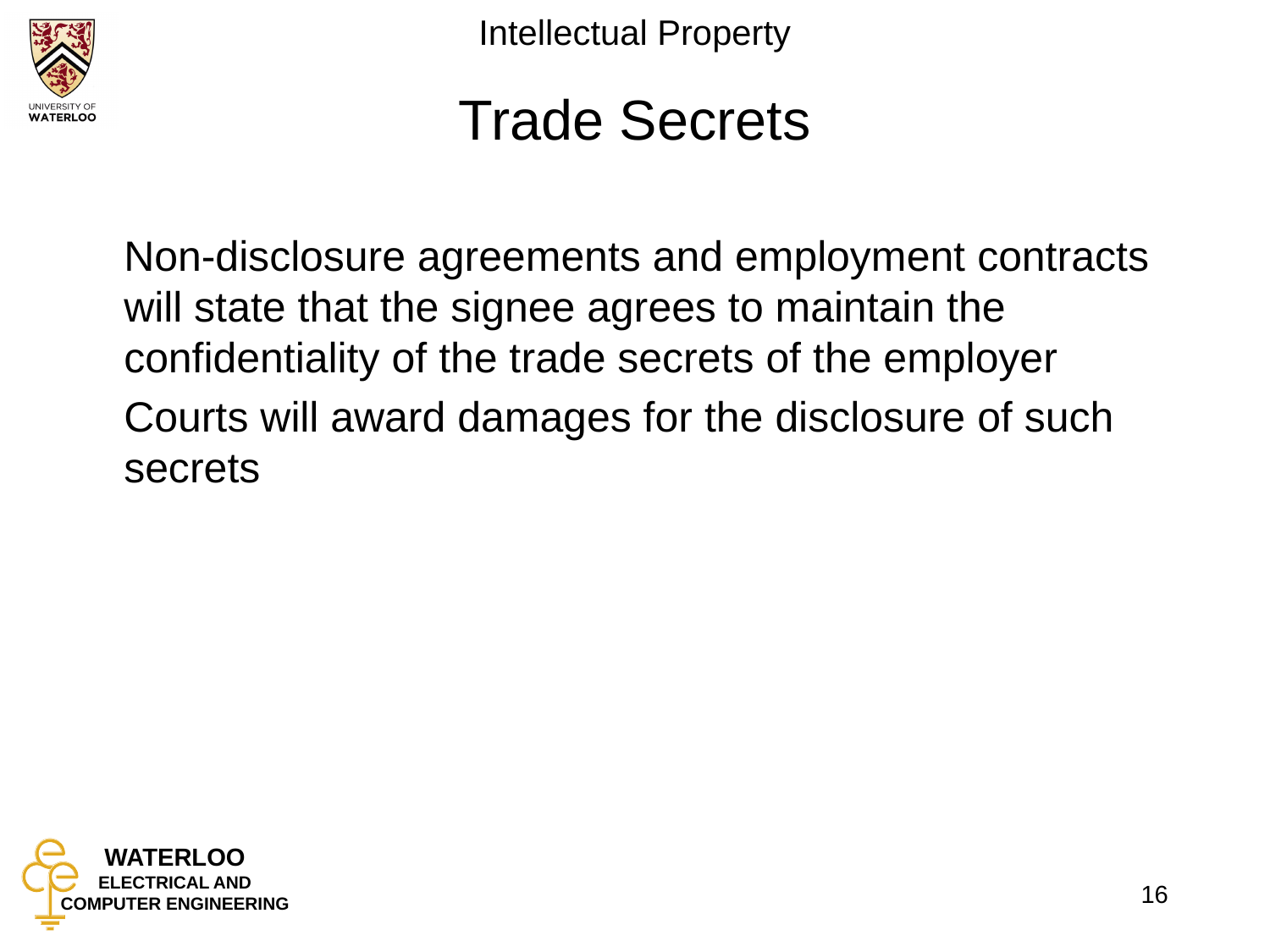

# Trade Secrets
	Non-disclosure agreements and employment contracts will state that the signee agrees to maintain the confidentiality of the trade secrets of the employer
	Courts will award damages for the disclosure of such secrets